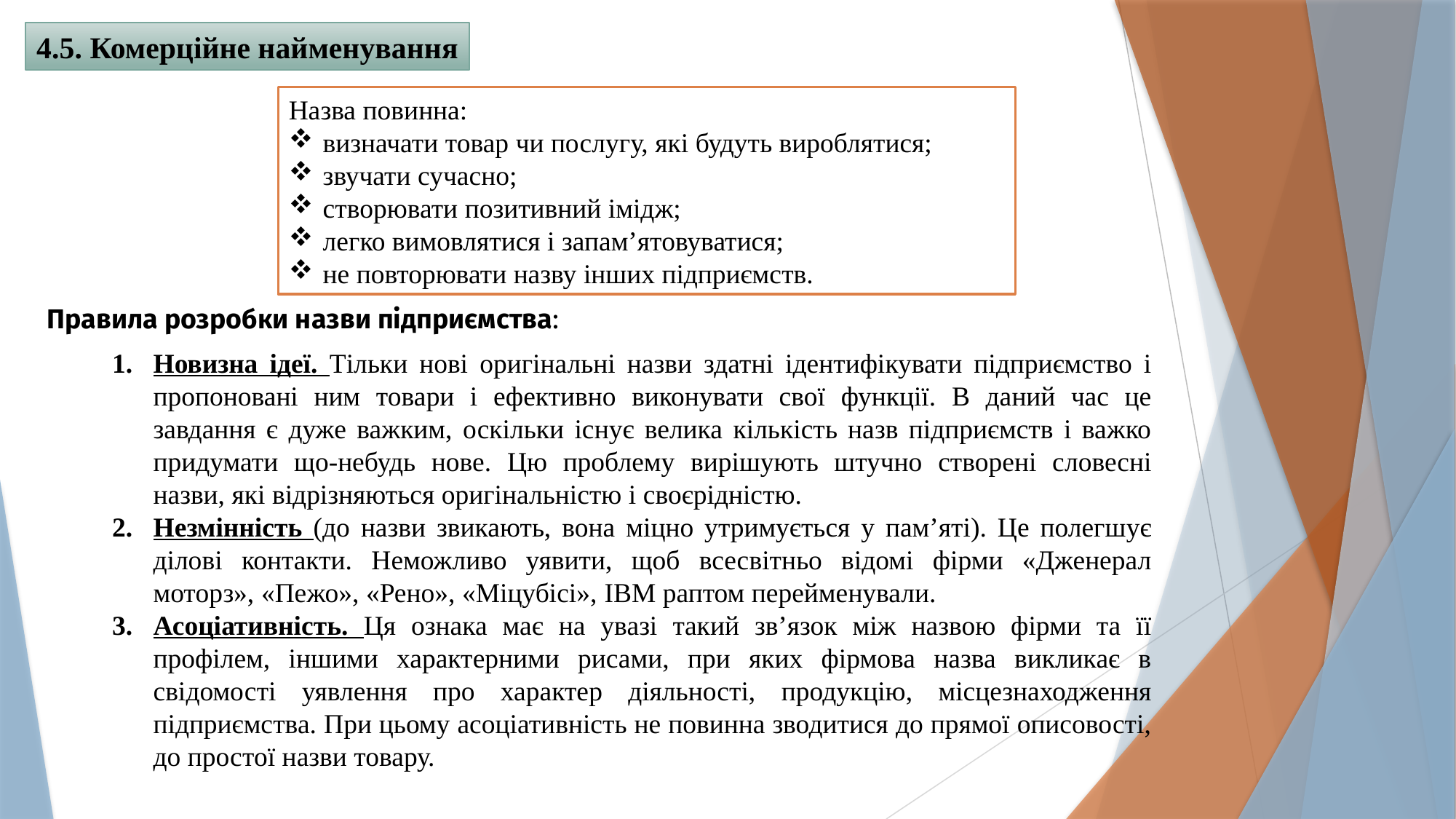

4.5. Комерційне найменування
Назва повинна:
визначати товар чи послугу, які будуть вироблятися;
звучати сучасно;
створювати позитивний імідж;
легко вимовлятися і запам’ятовуватися;
не повторювати назву інших підприємств.
Правила розробки назви підприємства:
Новизна ідеї. Тільки нові оригінальні назви здатні ідентифікувати підприємство і пропоновані ним товари і ефективно виконувати свої функції. В даний час це завдання є дуже важким, оскільки існує велика кількість назв підприємств і важко придумати що-небудь нове. Цю проблему вирішують штучно створені словесні назви, які відрізняються оригінальністю і своєрідністю.
Незмінність (до назви звикають, вона міцно утримується у пам’яті). Це полегшує ділові контакти. Неможливо уявити, щоб всесвітньо відомі фірми «Дженерал моторз», «Пежо», «Рено», «Міцубісі», IBM раптом перейменували.
Асоціативність. Ця ознака має на увазі такий звʼязок між назвою фірми та її профілем, іншими характерними рисами, при яких фірмова назва викликає в свідомості уявлення про характер діяльності, продукцію, місцезнаходження підприємства. При цьому асоціативність не повинна зводитися до прямої описовості, до простої назви товару.